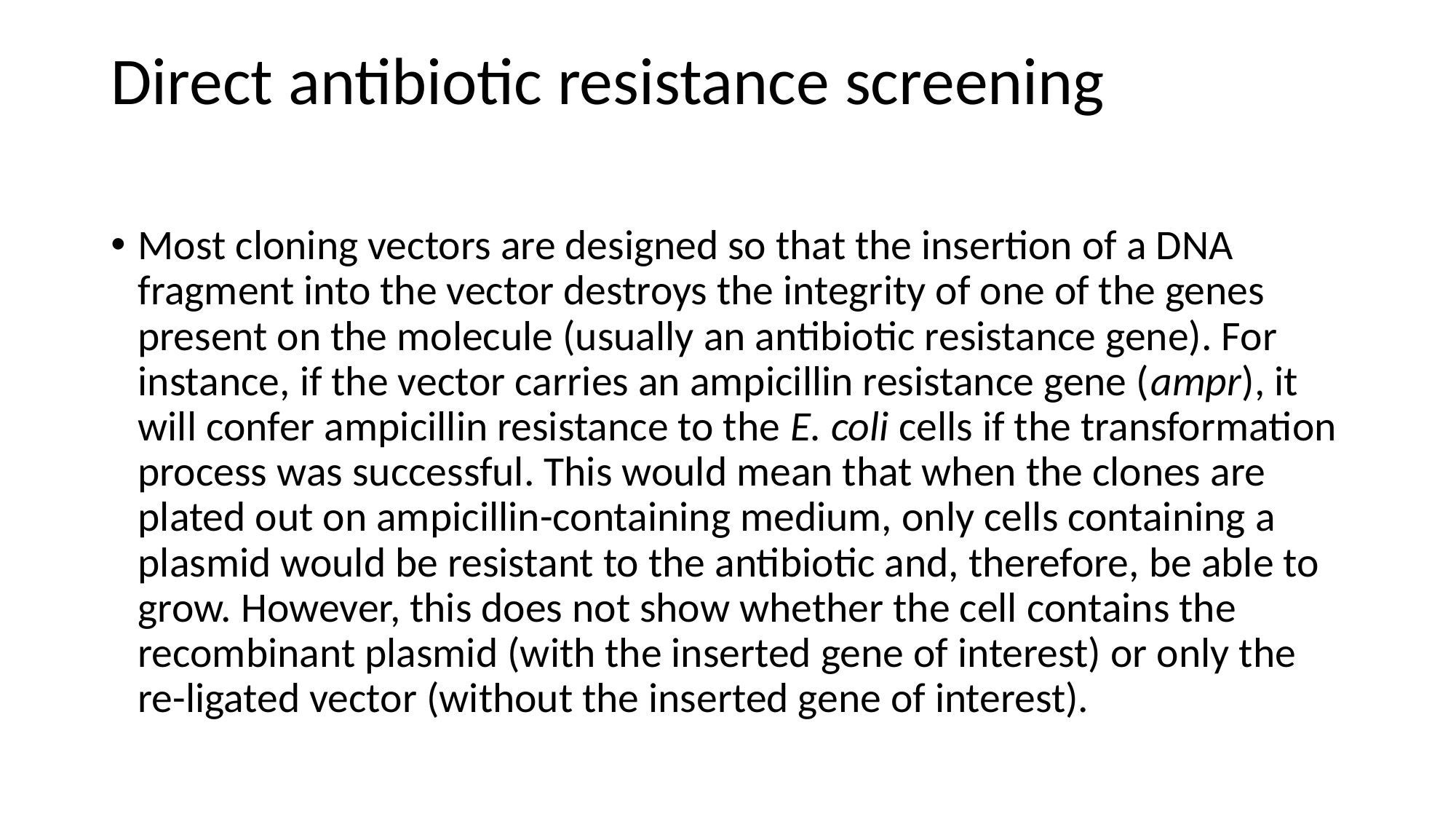

# Direct antibiotic resistance screening
Most cloning vectors are designed so that the insertion of a DNA fragment into the vector destroys the integrity of one of the genes present on the molecule (usually an antibiotic resistance gene). For instance, if the vector carries an ampicillin resistance gene (ampr), it will confer ampicillin resistance to the E. coli cells if the transformation process was successful. This would mean that when the clones are plated out on ampicillin-containing medium, only cells containing a plasmid would be resistant to the antibiotic and, therefore, be able to grow. However, this does not show whether the cell contains the recombinant plasmid (with the inserted gene of interest) or only the re-ligated vector (without the inserted gene of interest).